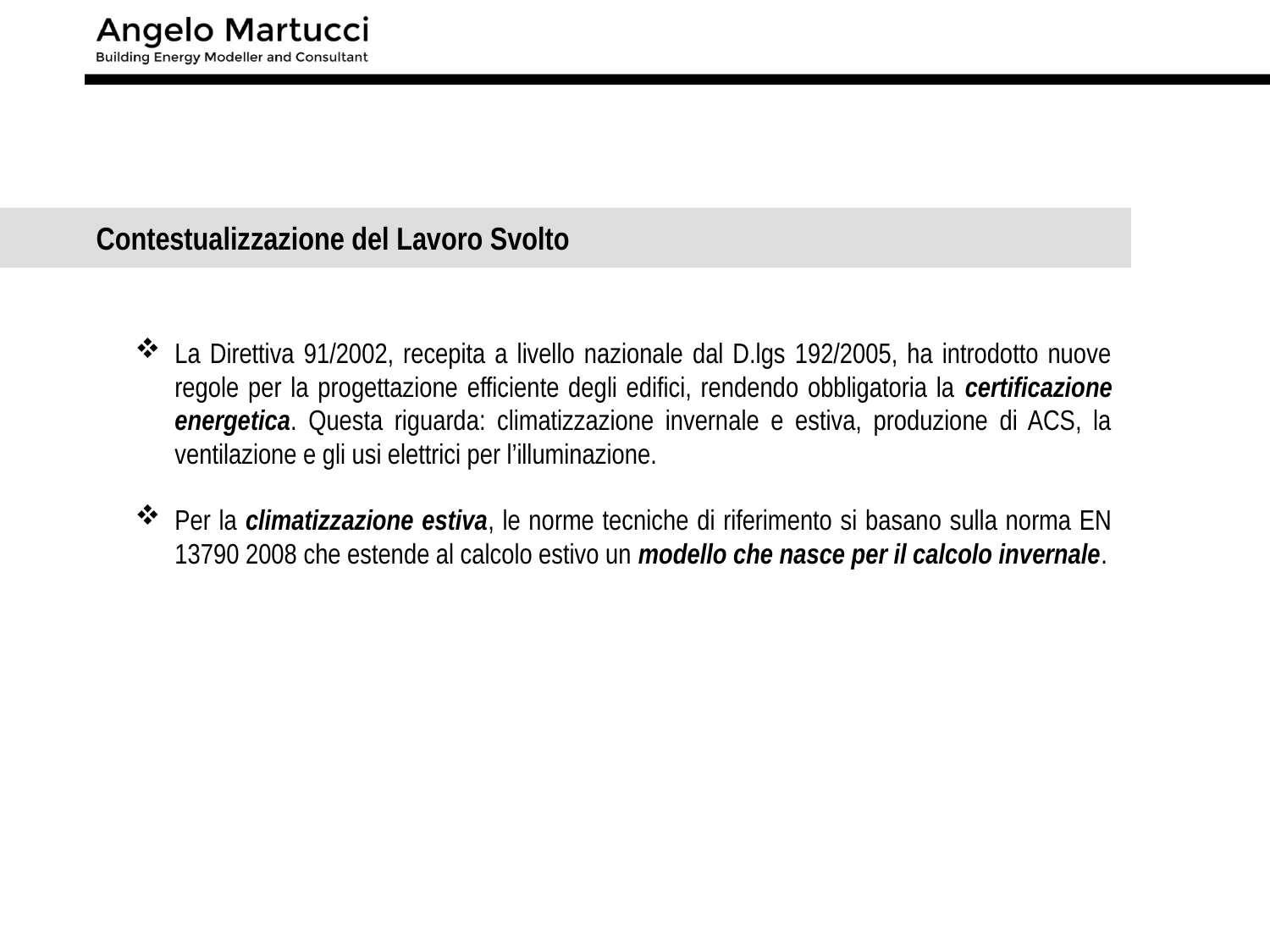

Contestualizzazione del Lavoro Svolto
La Direttiva 91/2002, recepita a livello nazionale dal D.lgs 192/2005, ha introdotto nuove regole per la progettazione efficiente degli edifici, rendendo obbligatoria la certificazione energetica. Questa riguarda: climatizzazione invernale e estiva, produzione di ACS, la ventilazione e gli usi elettrici per l’illuminazione.
Per la climatizzazione estiva, le norme tecniche di riferimento si basano sulla norma EN 13790 2008 che estende al calcolo estivo un modello che nasce per il calcolo invernale.
2